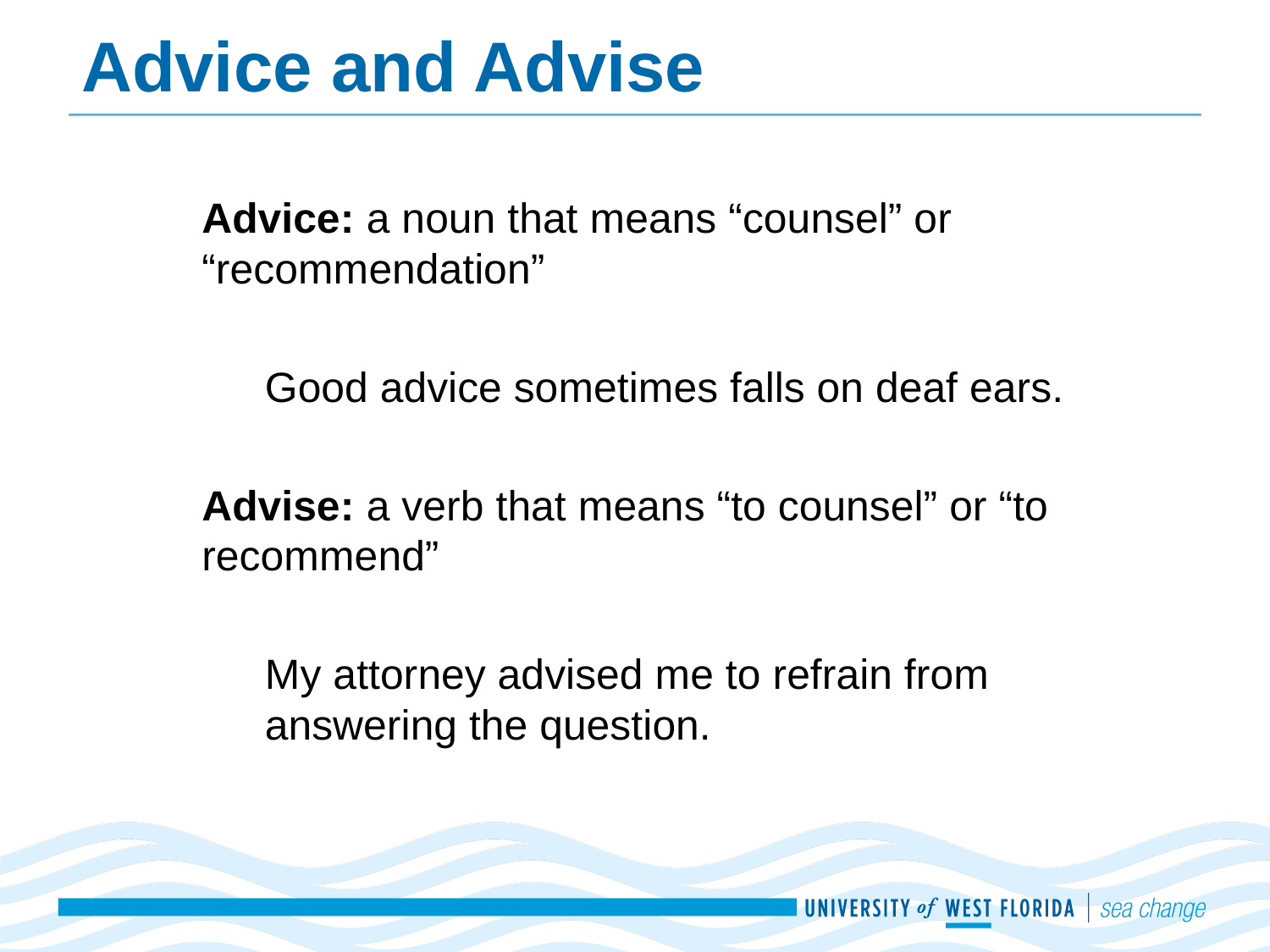

# Advice and Advise
Advice: a noun that means “counsel” or “recommendation”

Good advice sometimes falls on deaf ears.

Advise: a verb that means “to counsel” or “to recommend”

My attorney advised me to refrain from answering the question.